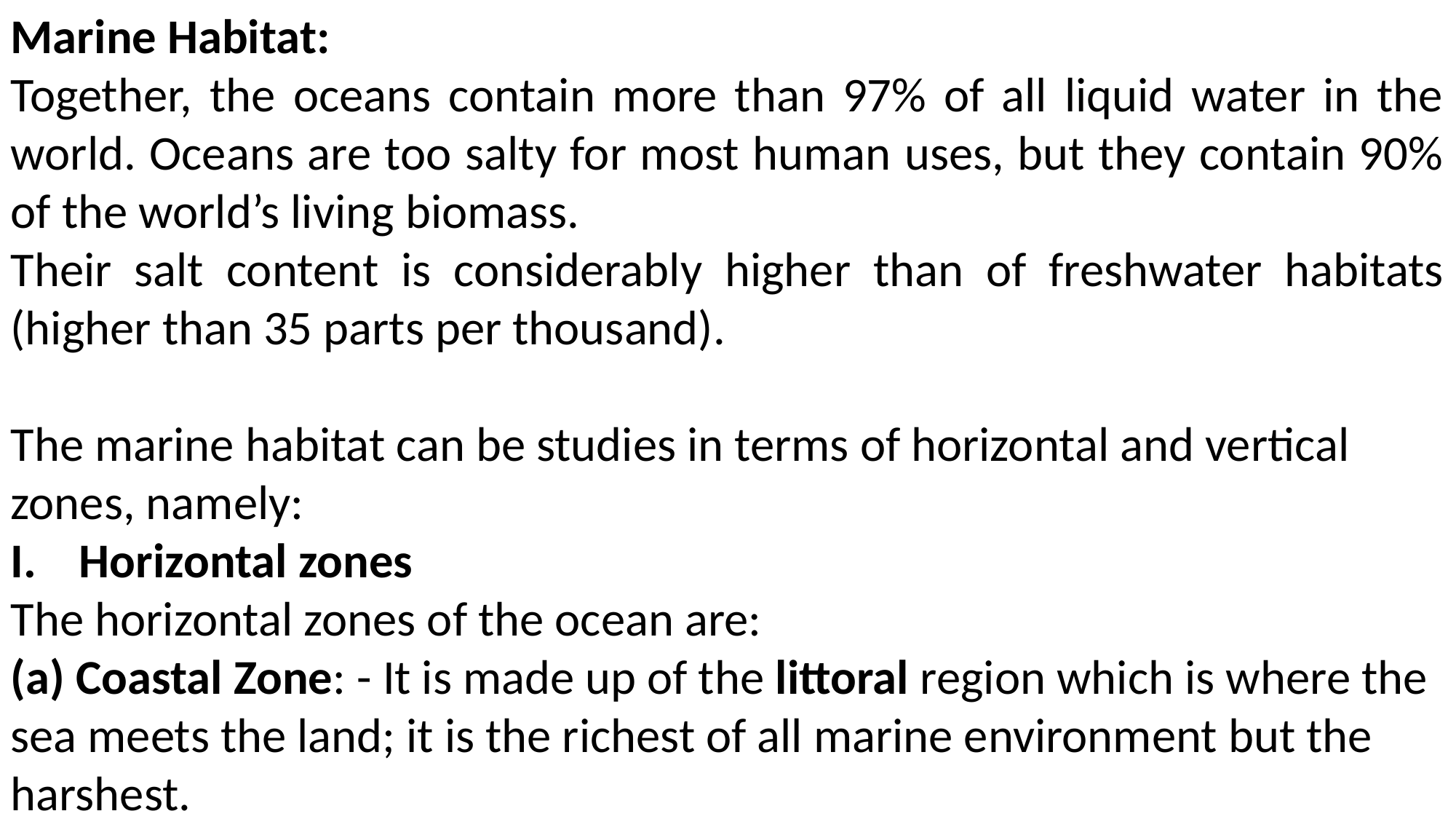

Marine Habitat:
Together, the oceans contain more than 97% of all liquid water in the world. Oceans are too salty for most human uses, but they contain 90% of the world’s living biomass.
Their salt content is considerably higher than of freshwater habitats (higher than 35 parts per thousand).

The marine habitat can be studies in terms of horizontal and vertical zones, namely:
Horizontal zones
The horizontal zones of the ocean are:
(a) Coastal Zone: - It is made up of the littoral region which is where the sea meets the land; it is the richest of all marine environment but the harshest.